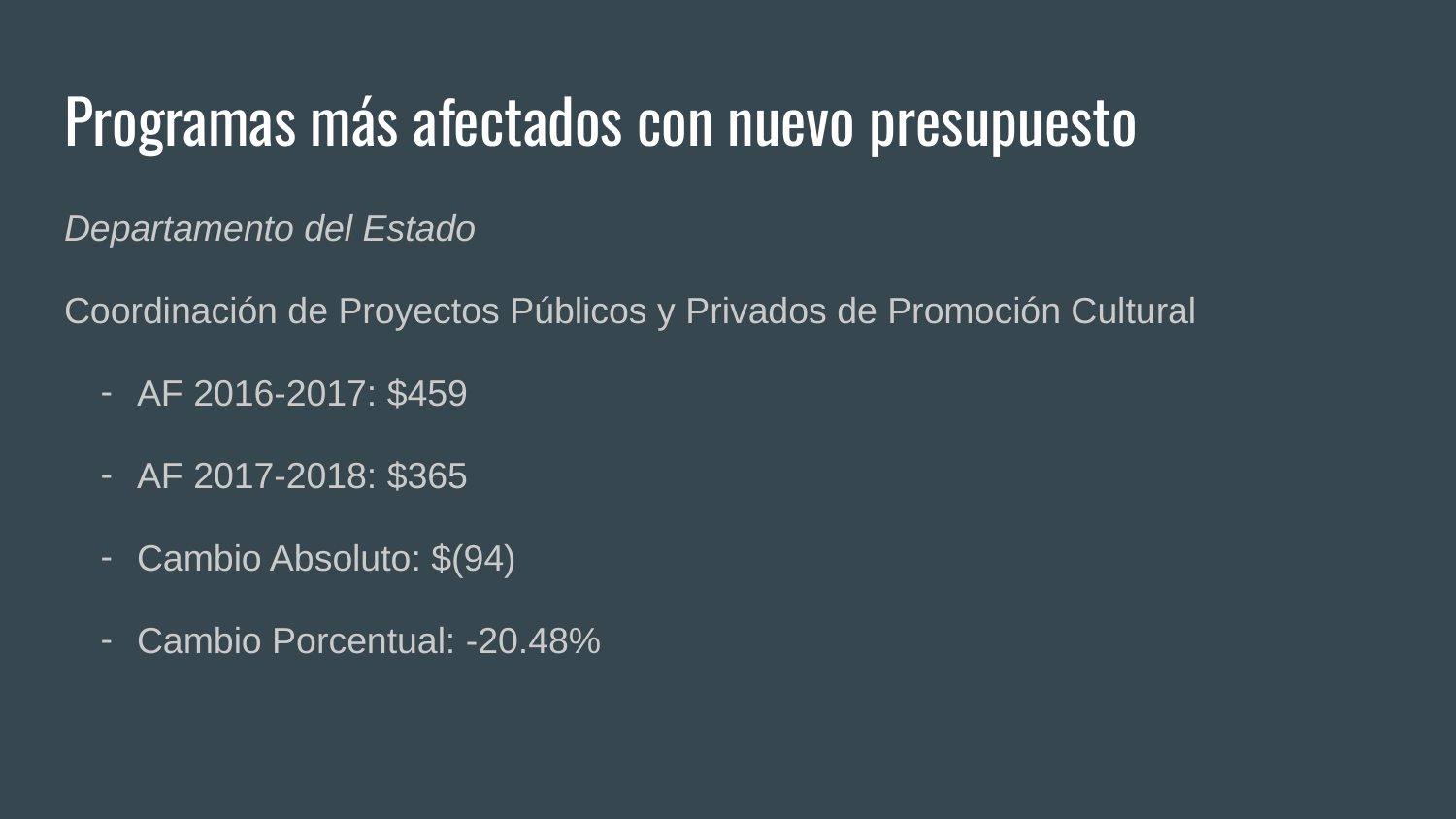

# Programas más afectados con nuevo presupuesto
Departamento del Estado
Coordinación de Proyectos Públicos y Privados de Promoción Cultural
AF 2016-2017: $459
AF 2017-2018: $365
Cambio Absoluto: $(94)
Cambio Porcentual: -20.48%